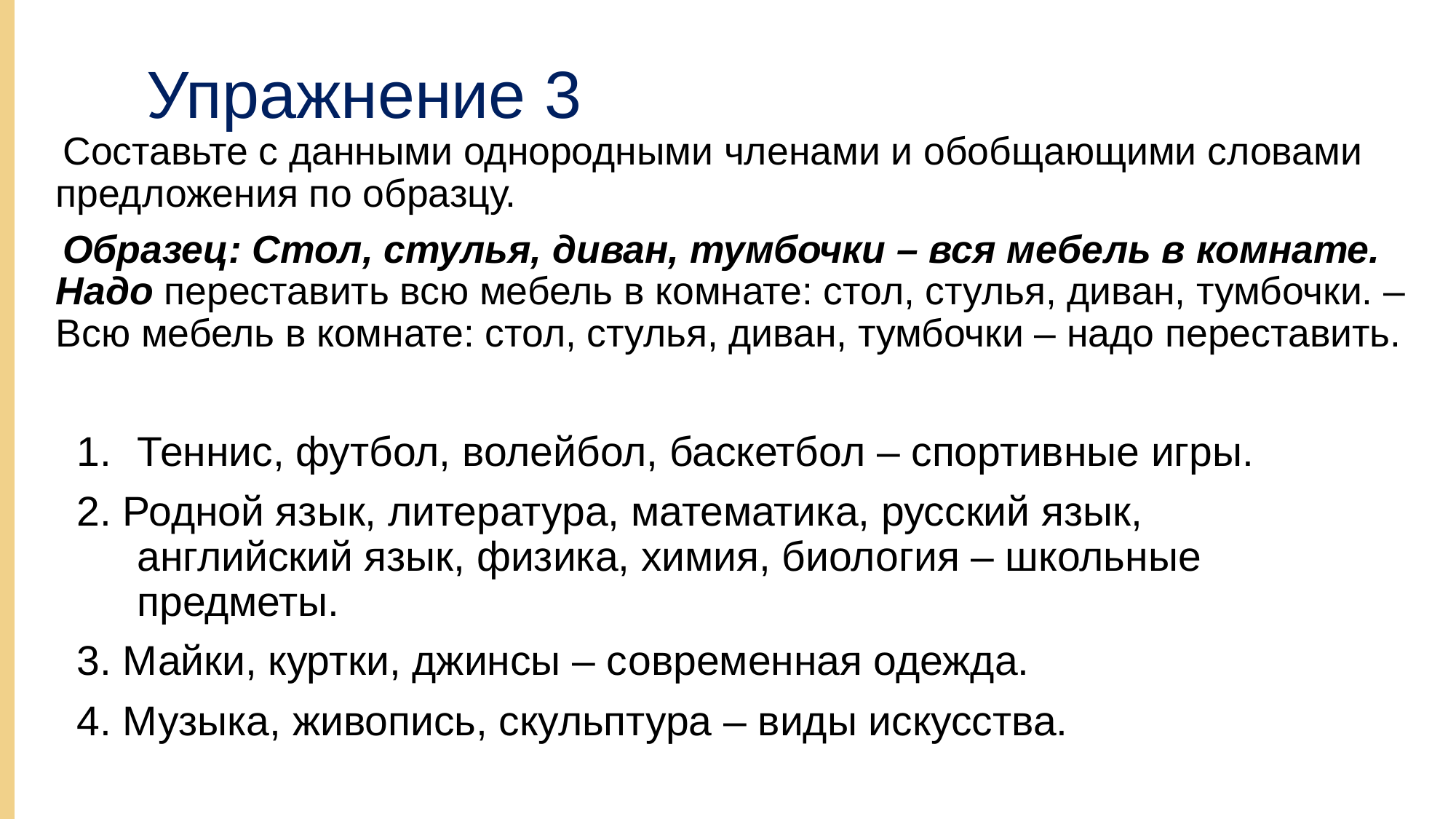

# Упражнение 3
   Составьте с данными однородными членами и обобщающими словами предложения по образцу.
   Образец: Стол, стулья, диван, тумбочки – вся мебель в комнате. Надо переставить всю мебель в комнате: стол, стулья, диван, тумбочки. – Всю мебель в комнате: стол, стулья, диван, тумбочки – надо переставить.
Теннис, футбол, волейбол, баскетбол – спортивные игры.
2. Родной язык, литература, математика, русский язык, английский язык, физика, химия, биология – школьные предметы.
3. Майки, куртки, джинсы – современная одежда.
4. Музыка, живопись, скульптура – виды искусства.